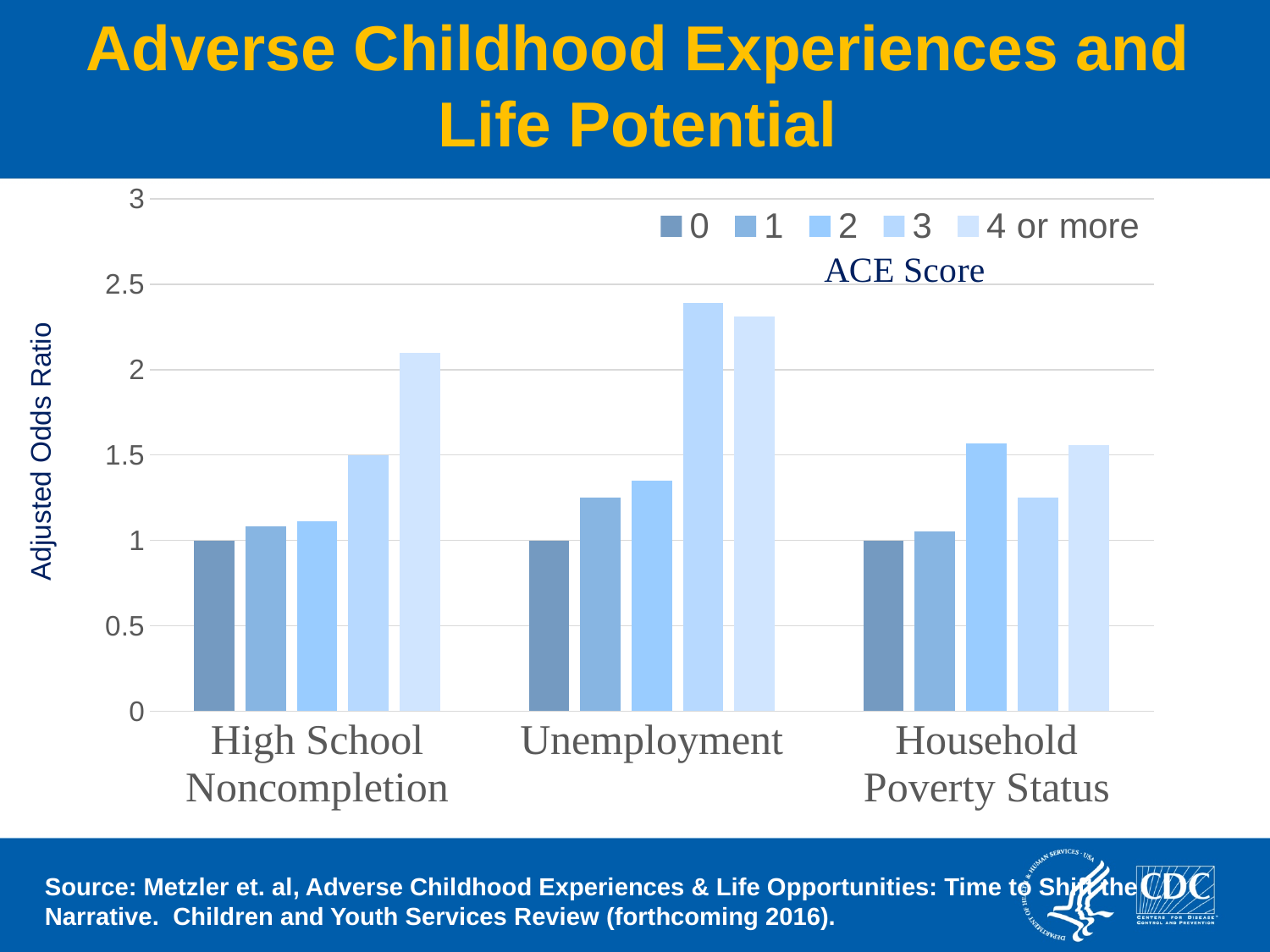

Adverse Childhood Experiences and Life Potential

### Chart

| Category |  |  |  |  |  |
|---|---|---|---|---|---|
| High School Noncompletion | 1.0 | 1.08 | 1.11 | 1.5 | 2.1 |
| Unemployment | 1.0 | 1.25 | 1.35 | 2.39 | 2.31 |
| Household Poverty Status | 1.0 | 1.05 | 1.57 | 1.25 | 1.56 |
Adjusted Odds Ratio
Source: Metzler et. al, Adverse Childhood Experiences & Life Opportunities: Time to Shift the Narrative.  Children and Youth Services Review (forthcoming 2016).